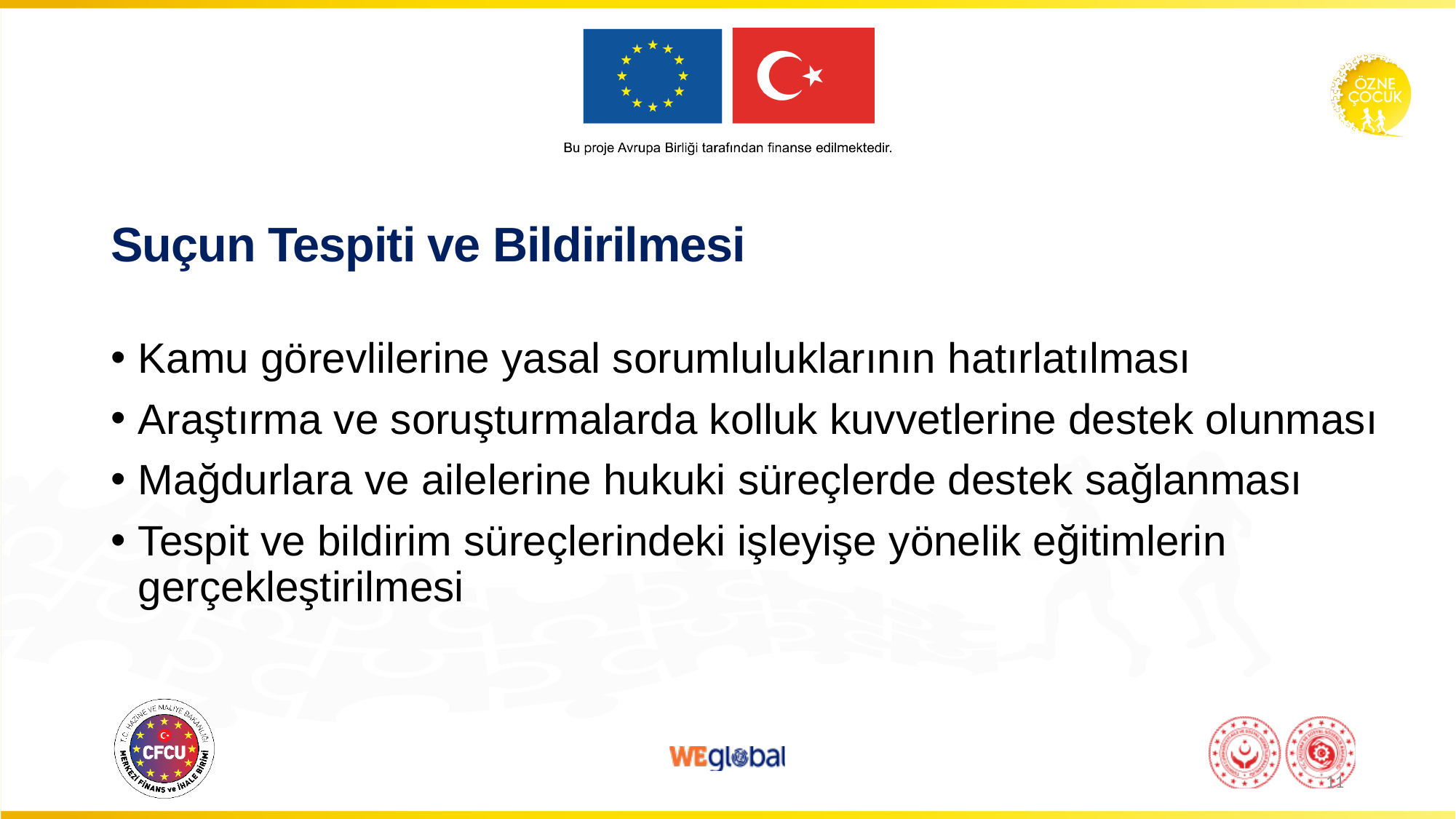

# Suçun Tespiti ve Bildirilmesi
Kamu görevlilerine yasal sorumluluklarının hatırlatılması
Araştırma ve soruşturmalarda kolluk kuvvetlerine destek olunması
Mağdurlara ve ailelerine hukuki süreçlerde destek sağlanması
Tespit ve bildirim süreçlerindeki işleyişe yönelik eğitimlerin gerçekleştirilmesi
11